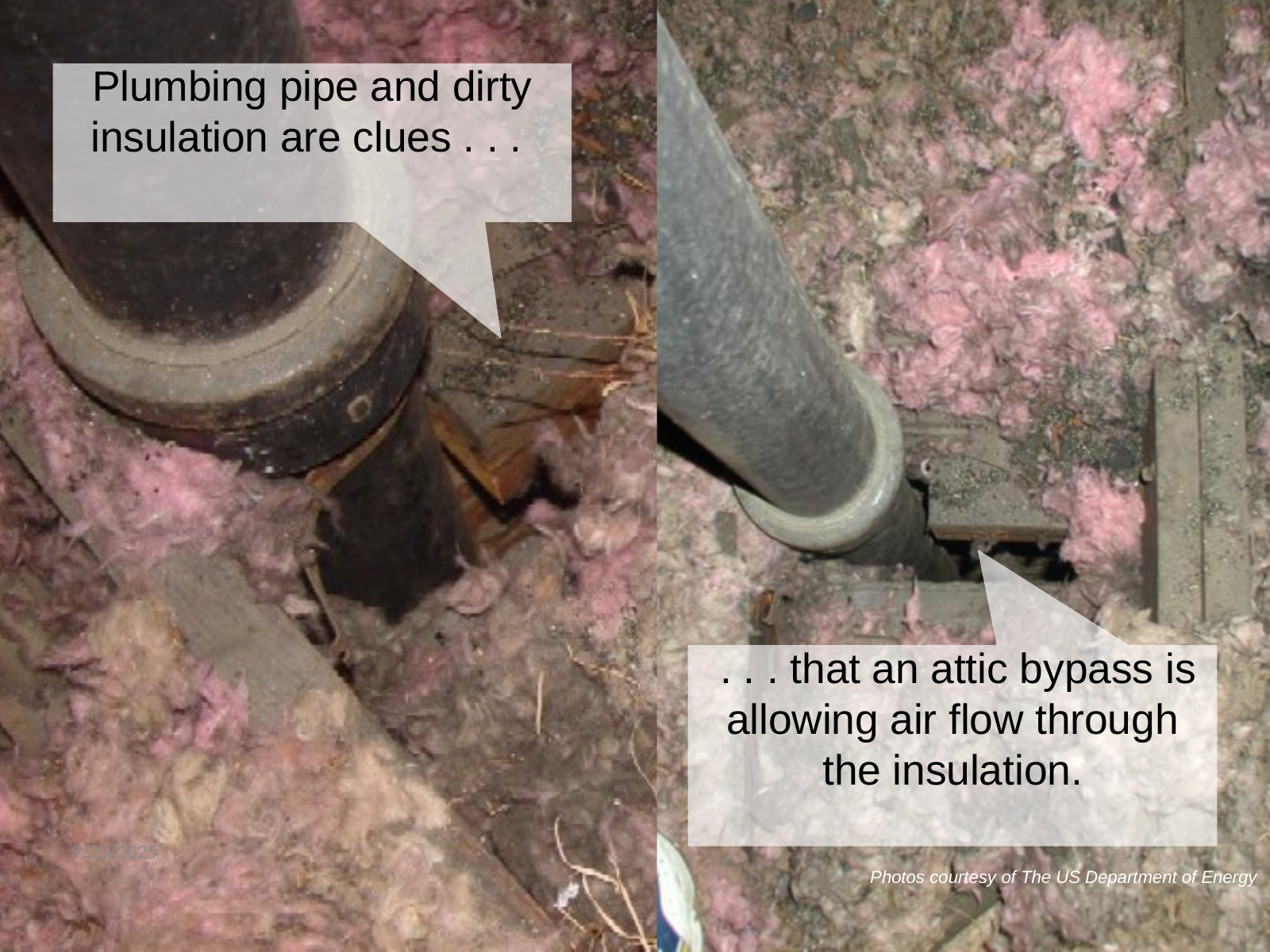

Plumbing pipe and dirty insulation are clues . . .

 . . . that an attic bypass is allowing air flow through the insulation.
9/23/2025
Photos courtesy of The US Department of Energy
‹#› | WEATHERIZATION ASSISTANCE PROGRAM STANDARDIZED CURRICULUM – August 2010
eere.energy.gov